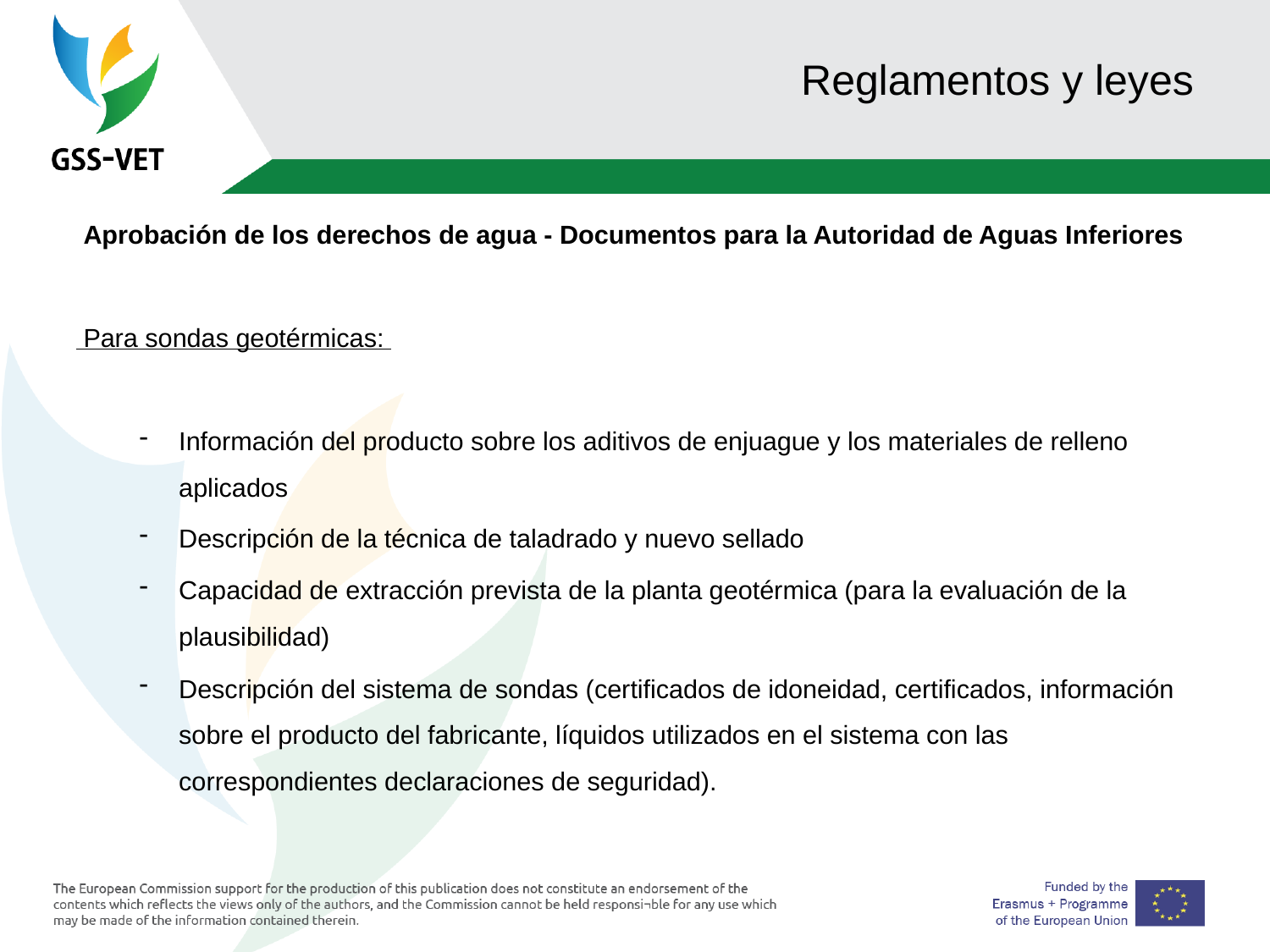

# Reglamentos y leyes
 Aprobación de los derechos de agua - Documentos para la Autoridad de Aguas Inferiores

 Para sondas geotérmicas:

Información del producto sobre los aditivos de enjuague y los materiales de relleno aplicados
Descripción de la técnica de taladrado y nuevo sellado
Capacidad de extracción prevista de la planta geotérmica (para la evaluación de la plausibilidad)
Descripción del sistema de sondas (certificados de idoneidad, certificados, información sobre el producto del fabricante, líquidos utilizados en el sistema con las correspondientes declaraciones de seguridad).